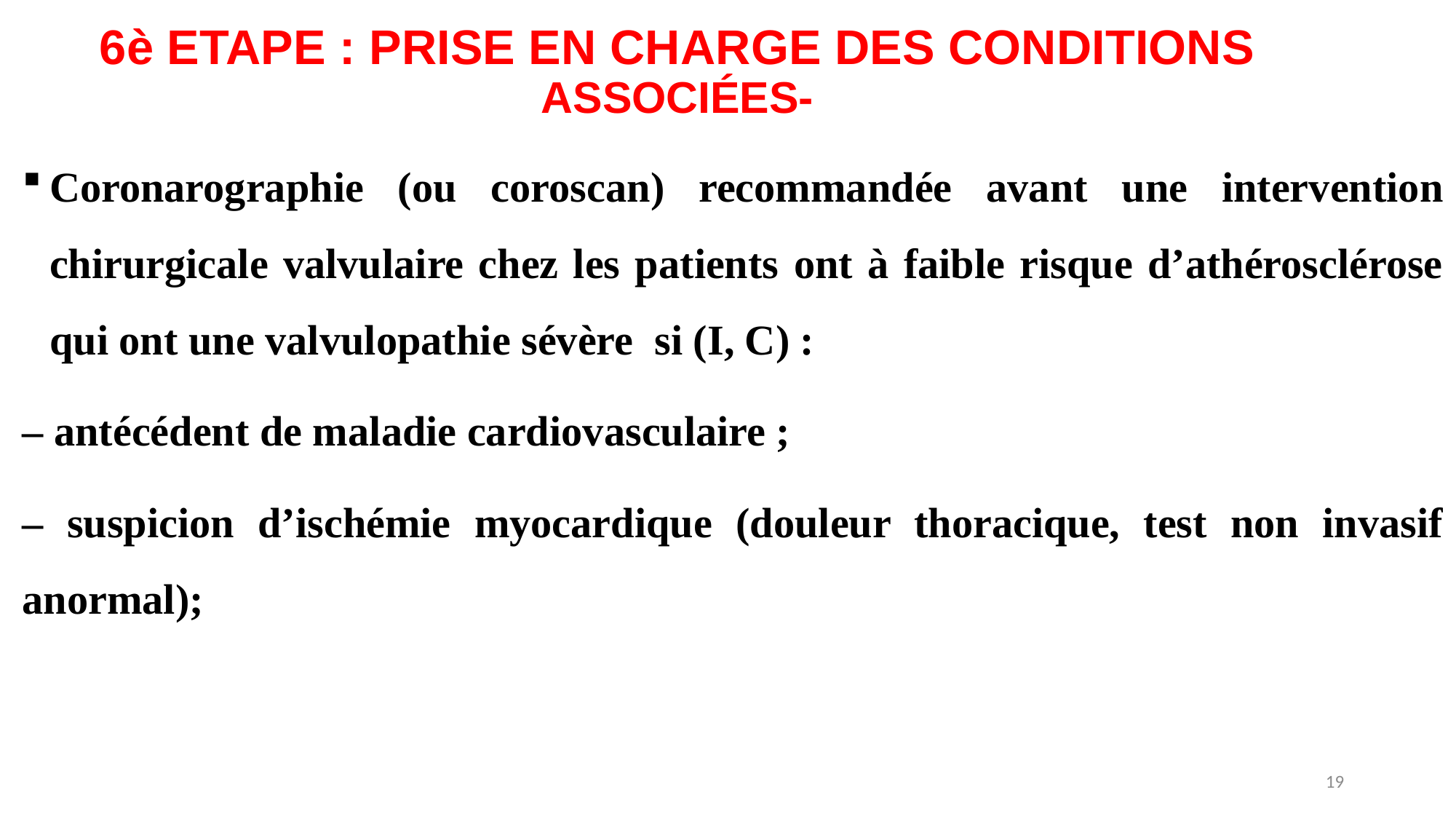

# 6è ETAPE : PRISE EN CHARGE DES CONDITIONS ASSOCIÉES-
Coronarographie (ou coroscan) recommandée avant une intervention chirurgicale valvulaire chez les patients ont à faible risque d’athérosclérose qui ont une valvulopathie sévère  si (I, C) :
– antécédent de maladie cardiovasculaire ;
– suspicion d’ischémie myocardique (douleur thoracique, test non invasif anormal);

19